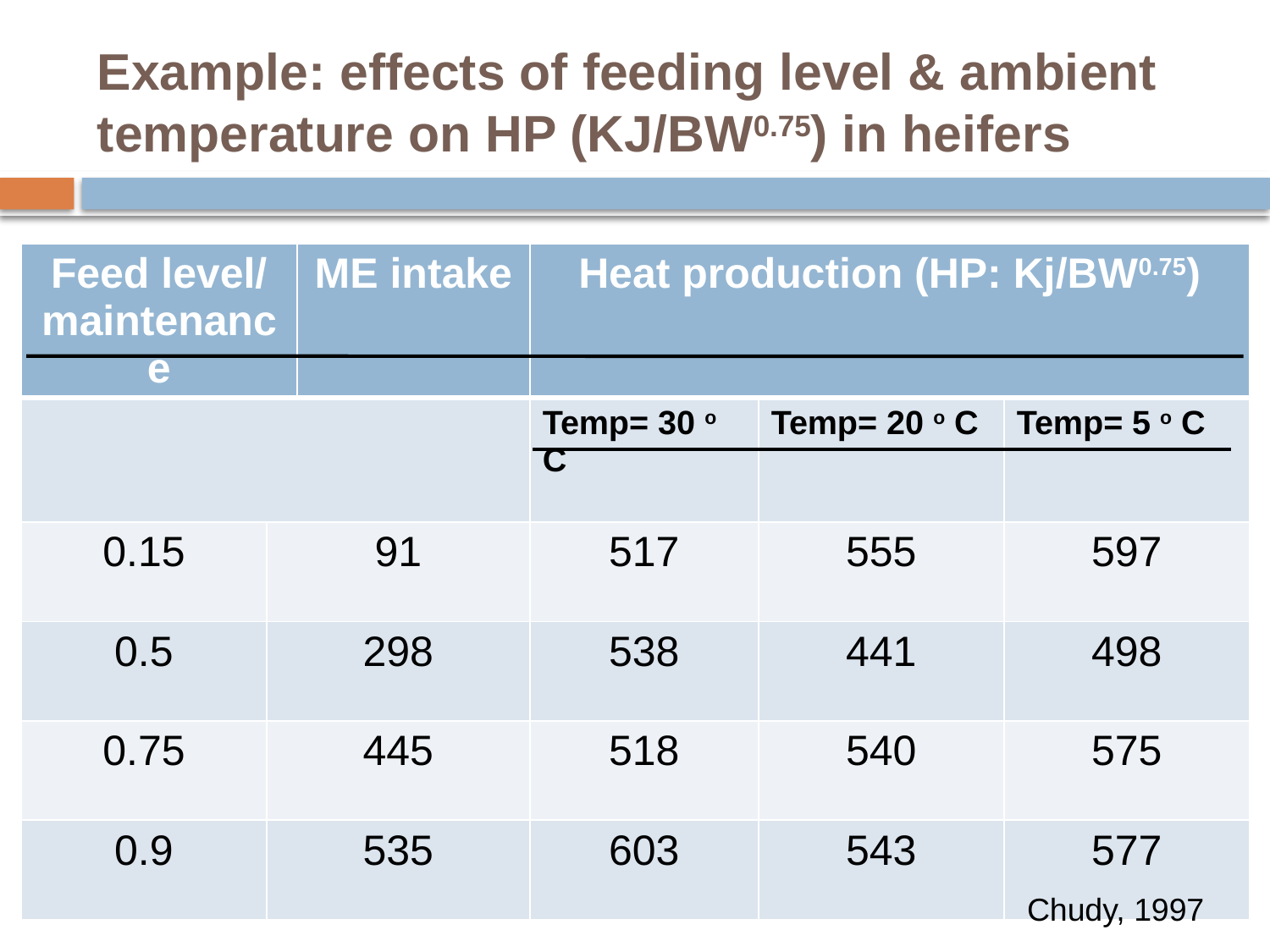

# Example: effects of feeding level & ambient temperature on HP (KJ/BW0.75) in heifers
| Feed level/ maintenance |  | ME intake | Heat production (HP: Kj/BW0.75) |  |  |
| --- | --- | --- | --- | --- | --- |
|  |  |  | Temp= 30 o C | Temp= 20 o C | Temp= 5 o C |
| 0.15 | 91 |  | 517 | 555 | 597 |
| 0.5 | 298 |  | 538 | 441 | 498 |
| 0.75 | 445 |  | 518 | 540 | 575 |
| 0.9 | 535 |  | 603 | 543 | 577 |
Chudy, 1997